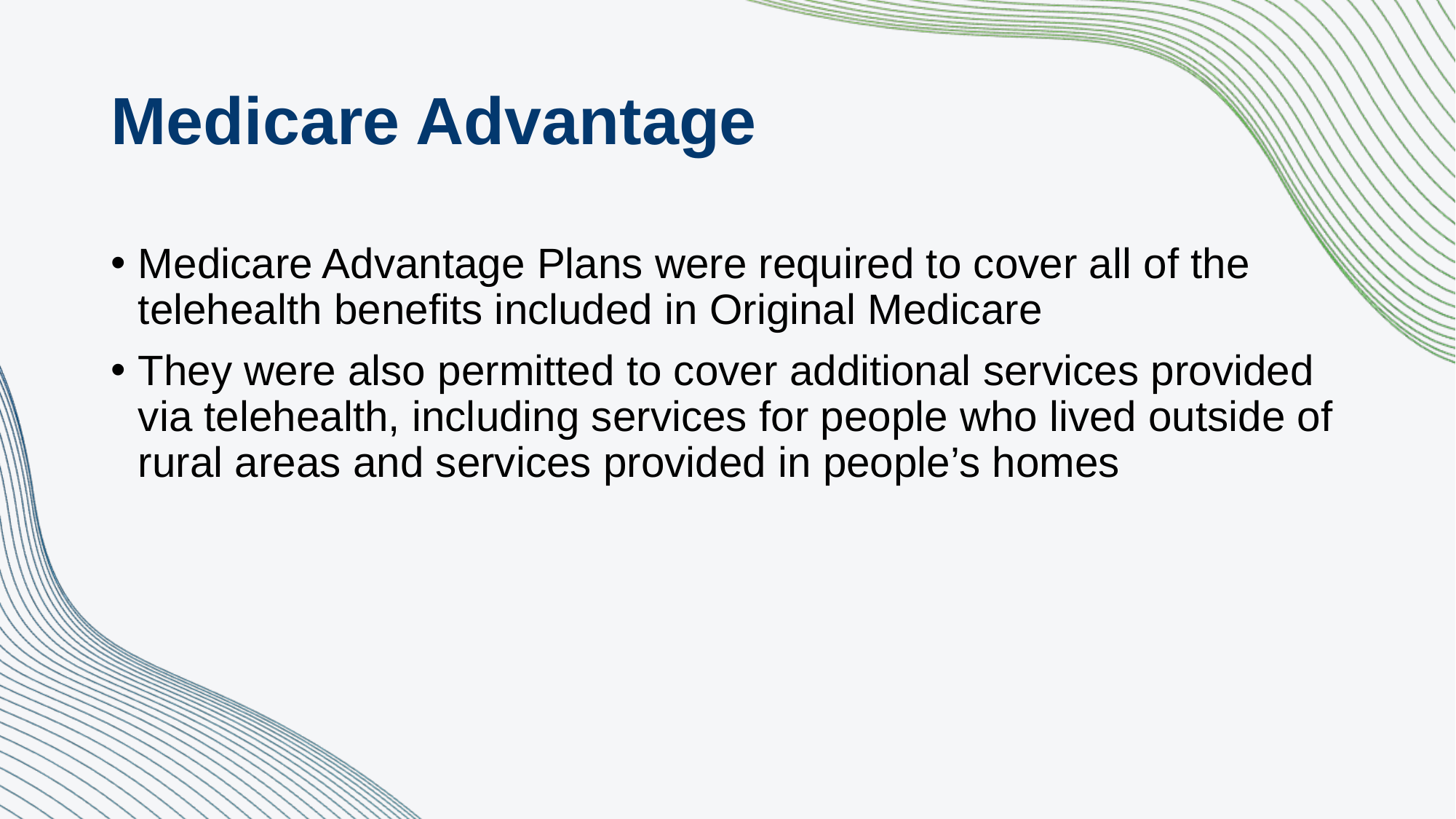

# Medicare Advantage
Medicare Advantage Plans were required to cover all of the telehealth benefits included in Original Medicare
They were also permitted to cover additional services provided via telehealth, including services for people who lived outside of rural areas and services provided in people’s homes